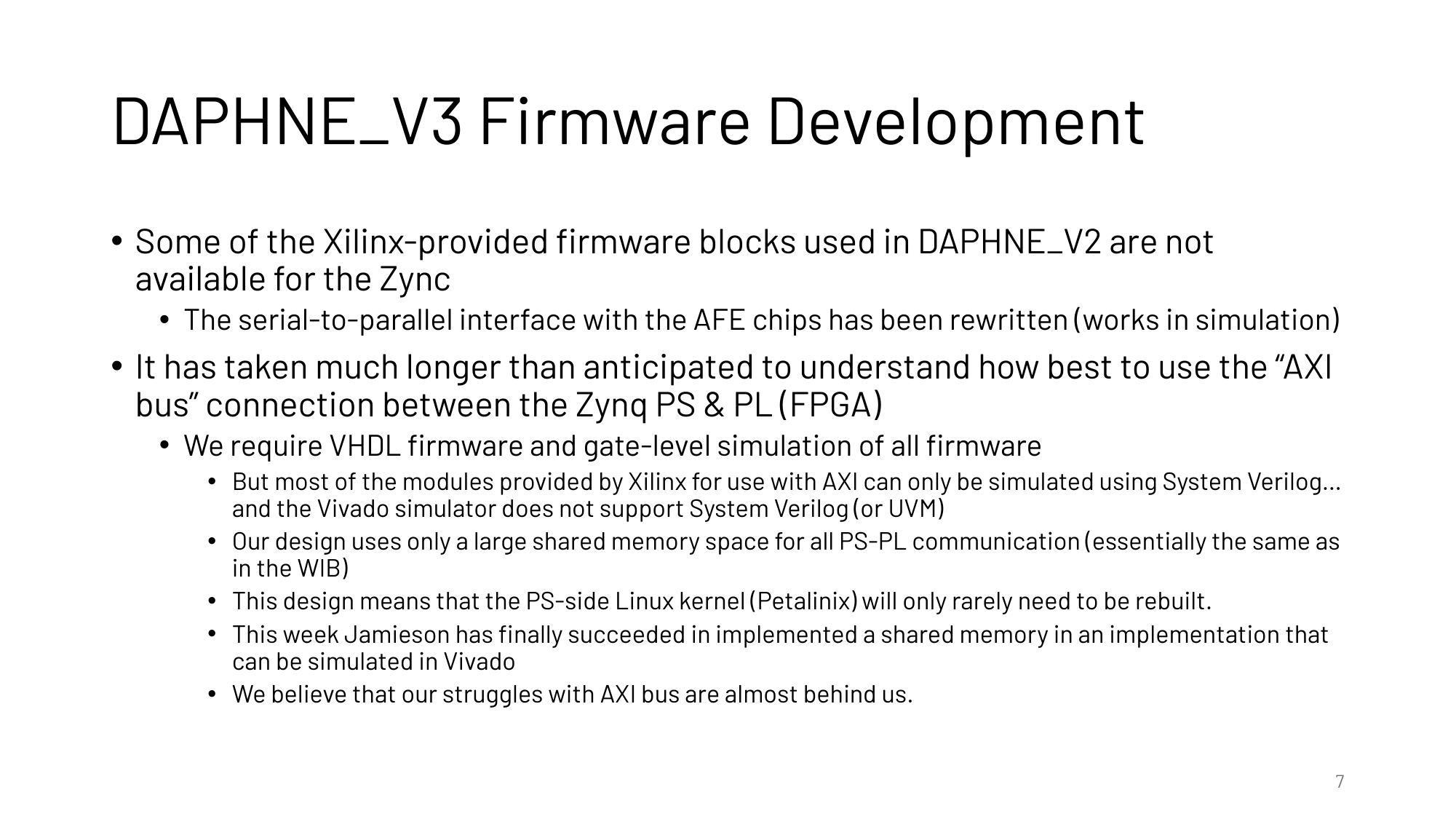

# DAPHNE_V3 Firmware Development
Some of the Xilinx-provided firmware blocks used in DAPHNE_V2 are not available for the Zync
The serial-to-parallel interface with the AFE chips has been rewritten (works in simulation)
It has taken much longer than anticipated to understand how best to use the “AXI bus” connection between the Zynq PS & PL (FPGA)
We require VHDL firmware and gate-level simulation of all firmware
But most of the modules provided by Xilinx for use with AXI can only be simulated using System Verilog… and the Vivado simulator does not support System Verilog (or UVM)
Our design uses only a large shared memory space for all PS-PL communication (essentially the same as in the WIB)
This design means that the PS-side Linux kernel (Petalinix) will only rarely need to be rebuilt.
This week Jamieson has finally succeeded in implemented a shared memory in an implementation that can be simulated in Vivado
We believe that our struggles with AXI bus are almost behind us.
7